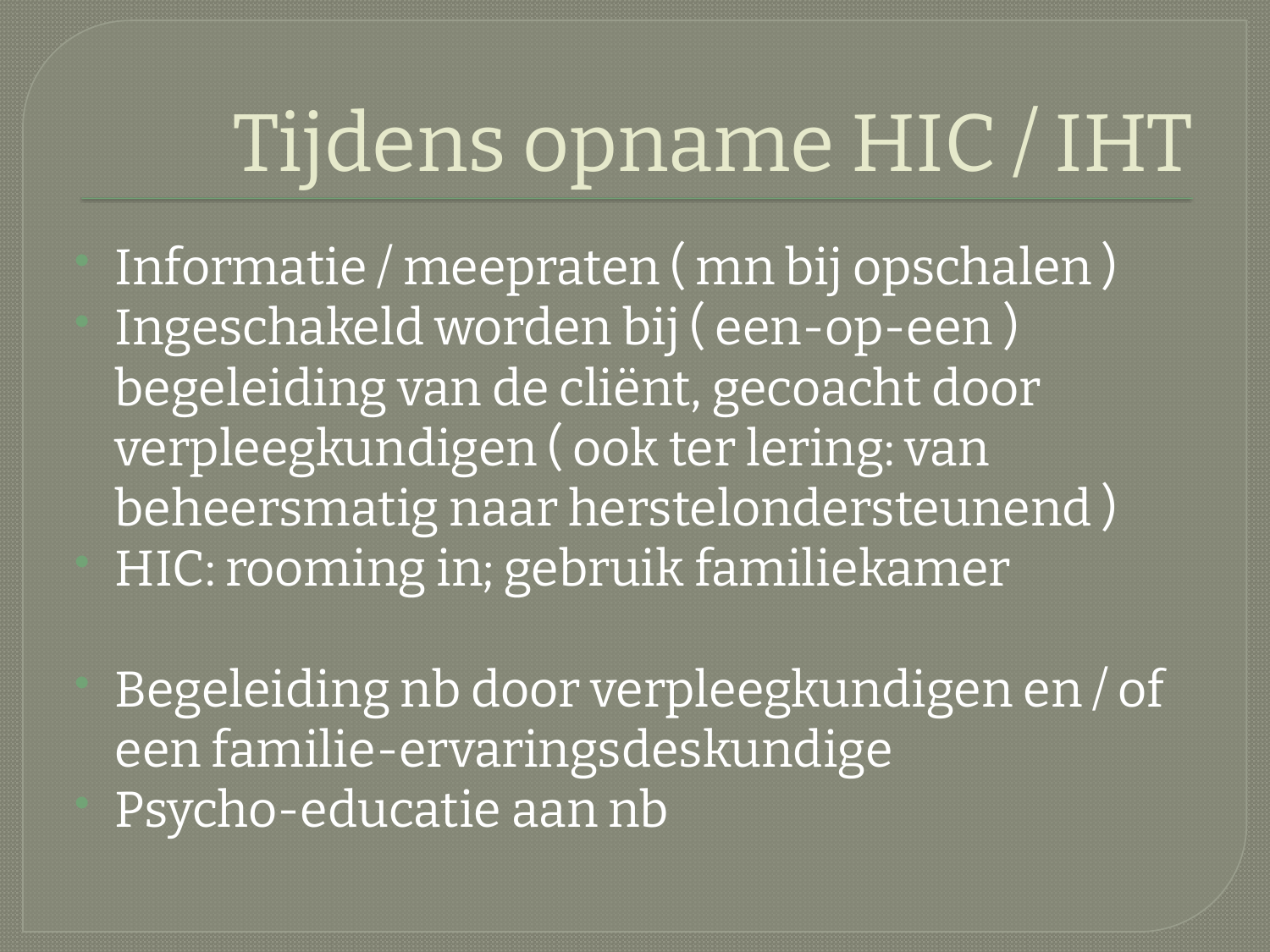

# Tijdens opname HIC / IHT
Informatie / meepraten ( mn bij opschalen )
Ingeschakeld worden bij ( een-op-een ) begeleiding van de cliënt, gecoacht door verpleegkundigen ( ook ter lering: van beheersmatig naar herstelondersteunend )
HIC: rooming in; gebruik familiekamer

Begeleiding nb door verpleegkundigen en / of een familie-ervaringsdeskundige
Psycho-educatie aan nb